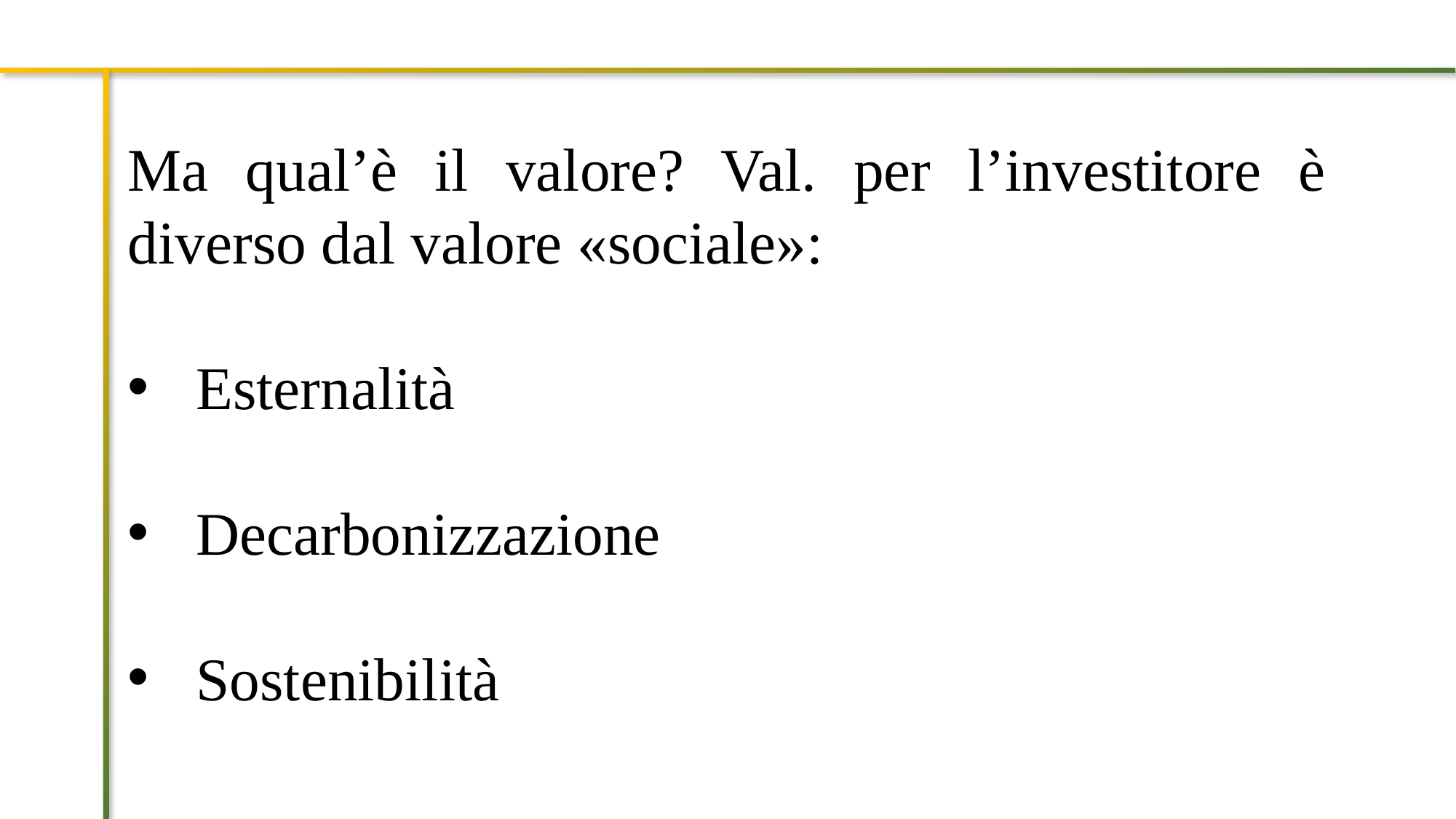

Ma qual’è il valore? Val. per l’investitore è diverso dal valore «sociale»:

Esternalità

Decarbonizzazione

Sostenibilità